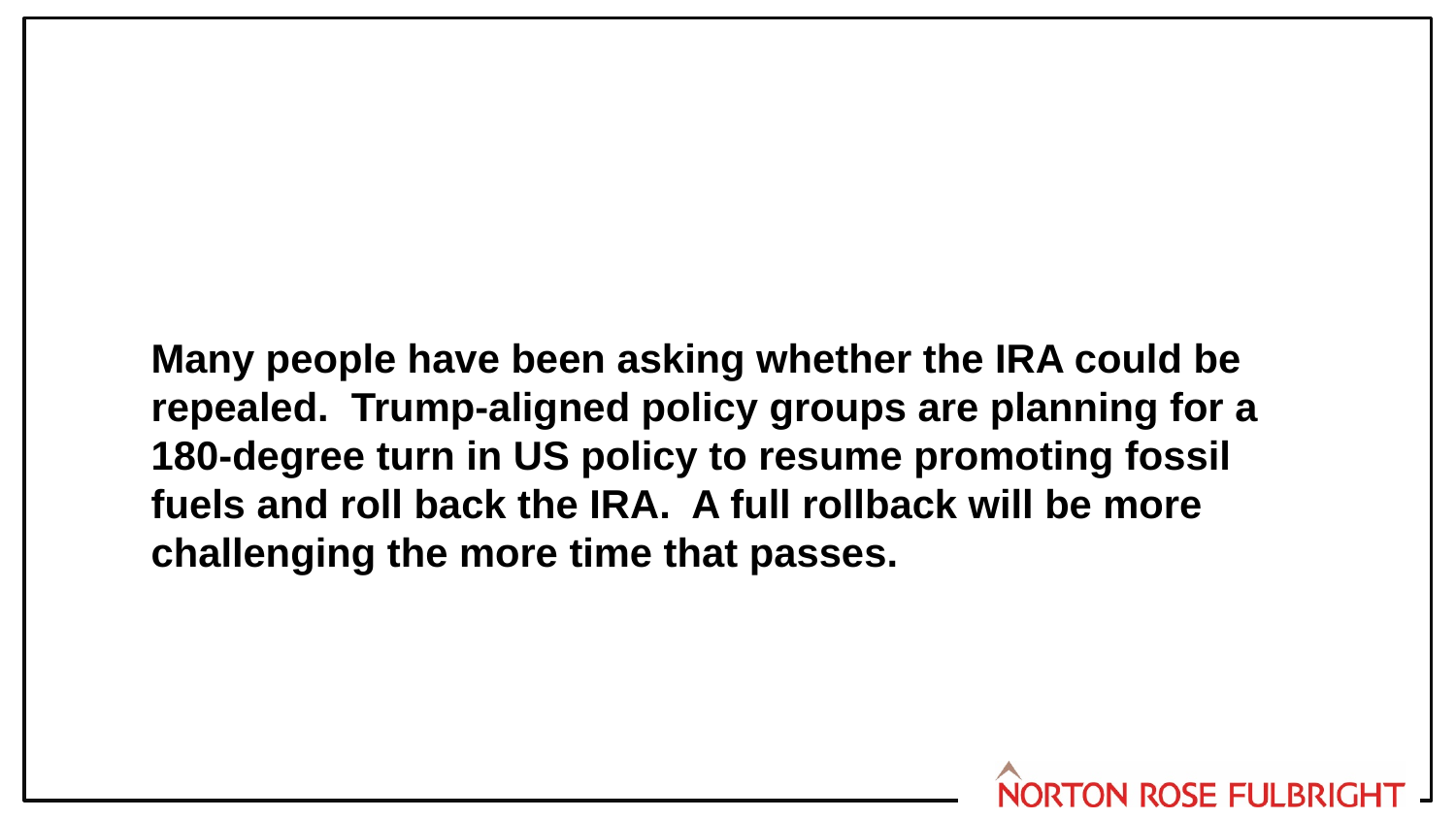

Many people have been asking whether the IRA could be repealed.  Trump-aligned policy groups are planning for a 180-degree turn in US policy to resume promoting fossil fuels and roll back the IRA.  A full rollback will be more challenging the more time that passes.